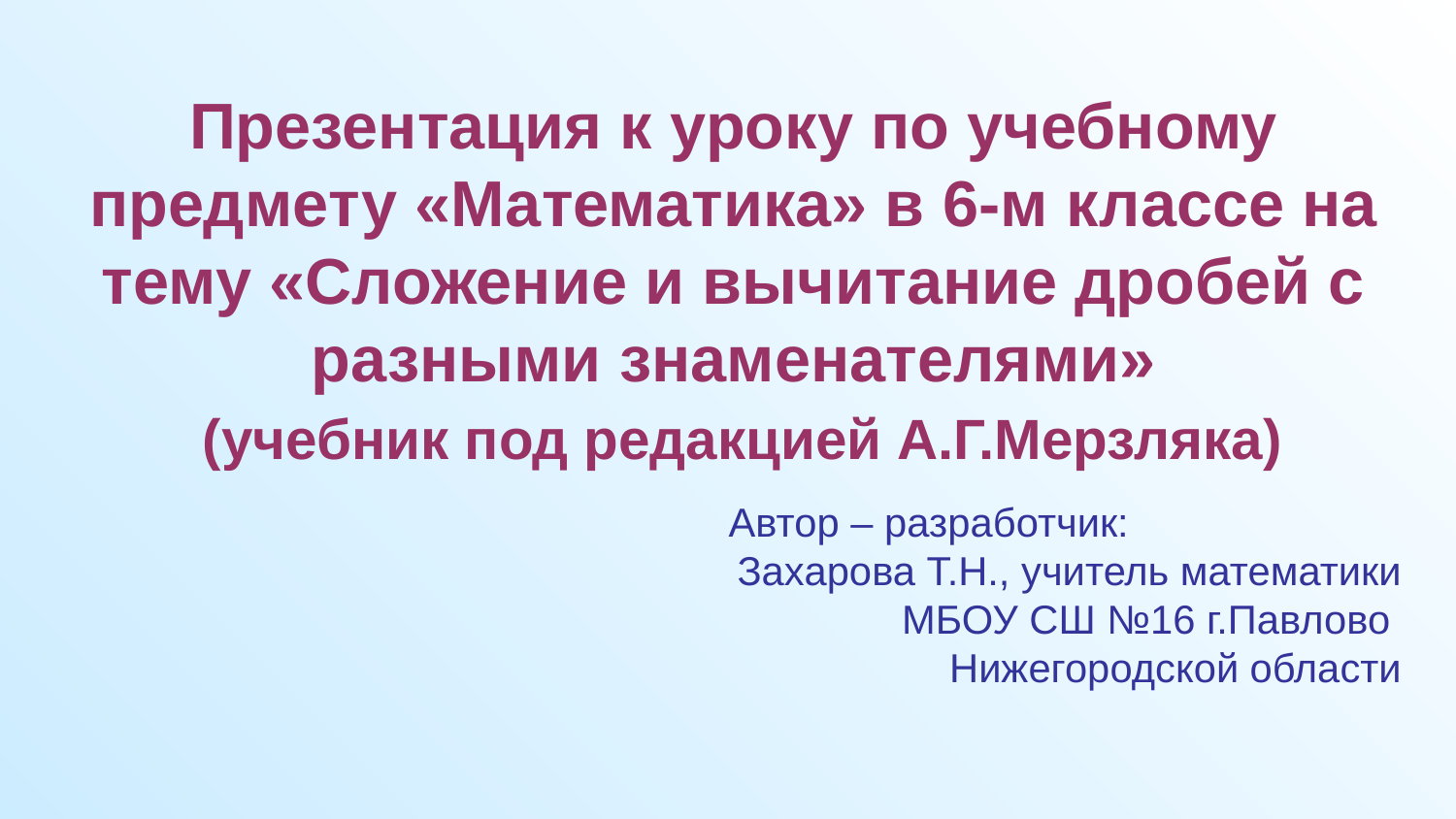

Презентация к уроку по учебному предмету «Математика» в 6-м классе на тему «Сложение и вычитание дробей с разными знаменателями»
 (учебник под редакцией А.Г.Мерзляка)
Автор – разработчик:
Захарова Т.Н., учитель математики
МБОУ СШ №16 г.Павлово
Нижегородской области